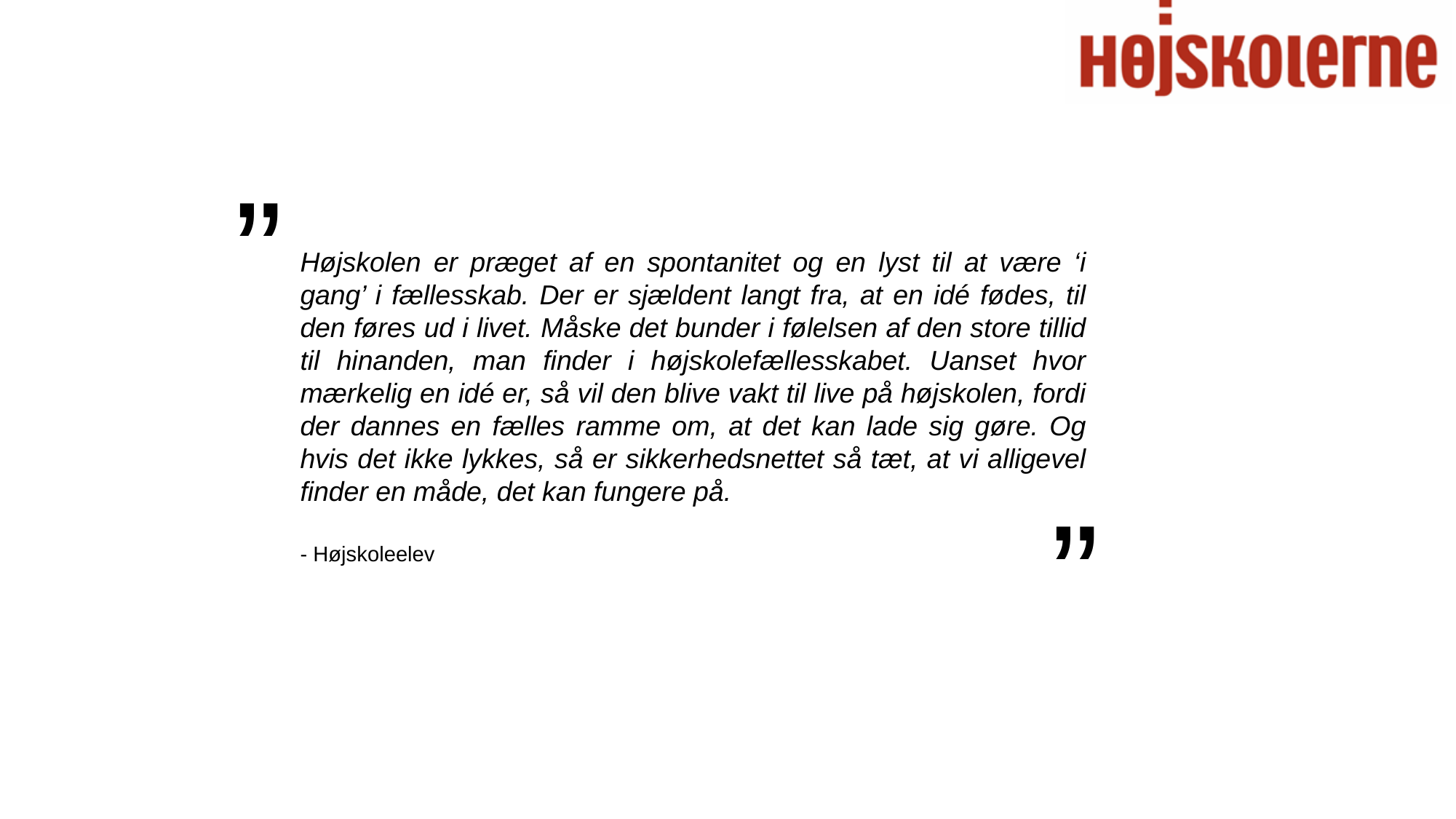

Højskolen er præget af en spontanitet og en lyst til at være ‘i gang’ i fællesskab. Der er sjældent langt fra, at en idé fødes, til den føres ud i livet. Måske det bunder i følelsen af den store tillid til hinanden, man finder i højskolefællesskabet. Uanset hvor mærkelig en idé er, så vil den blive vakt til live på højskolen, fordi der dannes en fælles ramme om, at det kan lade sig gøre. Og hvis det ikke lykkes, så er sikkerhedsnettet så tæt, at vi alligevel finder en måde, det kan fungere på.

- Højskoleelev

”
”